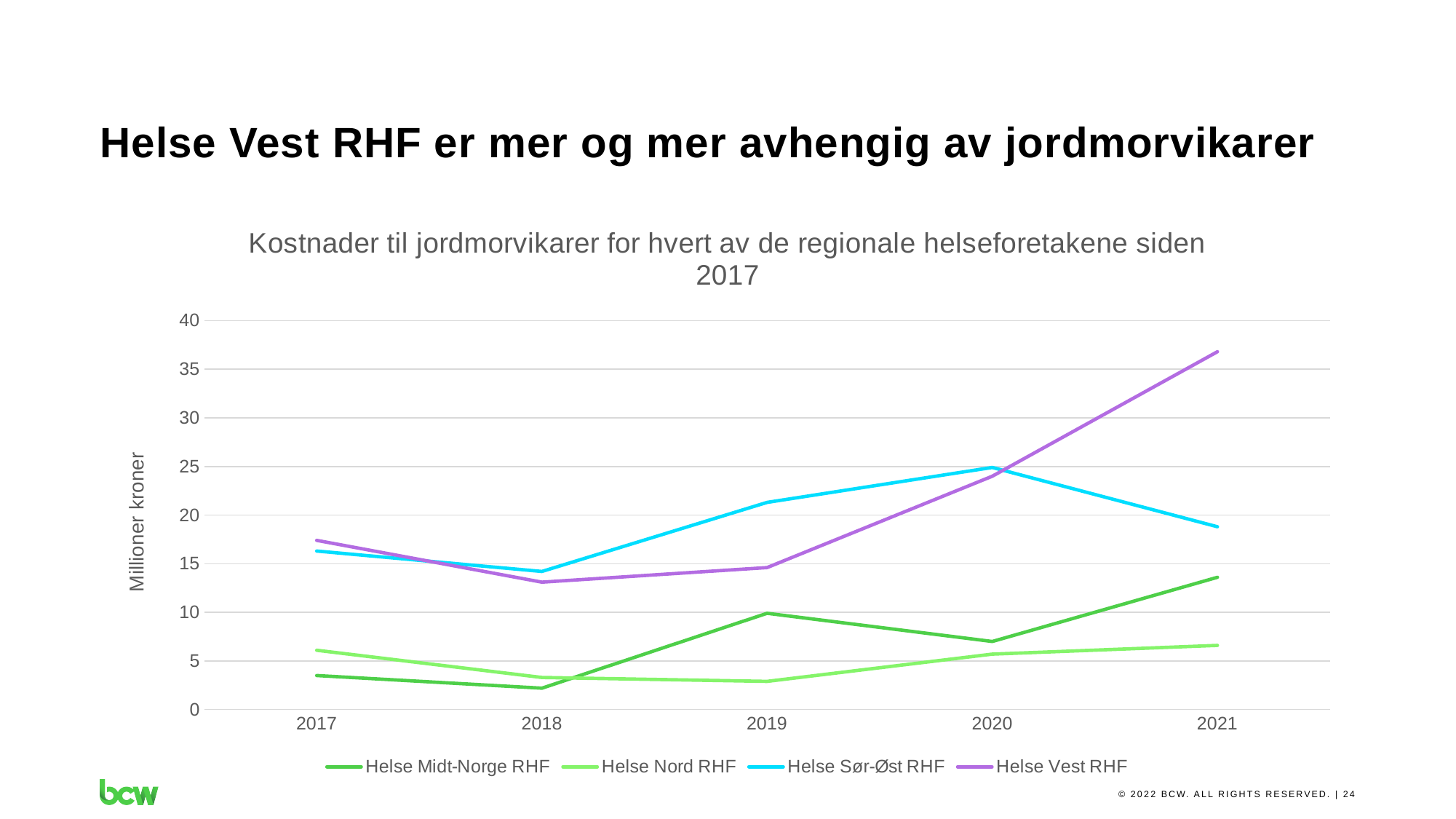

# Helse Vest RHF er mer og mer avhengig av jordmorvikarer

### Chart: Kostnader til jordmorvikarer for hvert av de regionale helseforetakene siden 2017

| Category | Helse Midt-Norge RHF | Helse Nord RHF | Helse Sør-Øst RHF | Helse Vest RHF |
|---|---|---|---|---|
| 2017 | 3.5 | 6.1 | 16.3 | 17.4 |
| 2018 | 2.2 | 3.3 | 14.2 | 13.1 |
| 2019 | 9.9 | 2.9 | 21.3 | 14.6 |
| 2020 | 7.0 | 5.7 | 24.9 | 24.0 |
| 2021 | 13.6 | 6.6 | 18.8 | 36.8 |